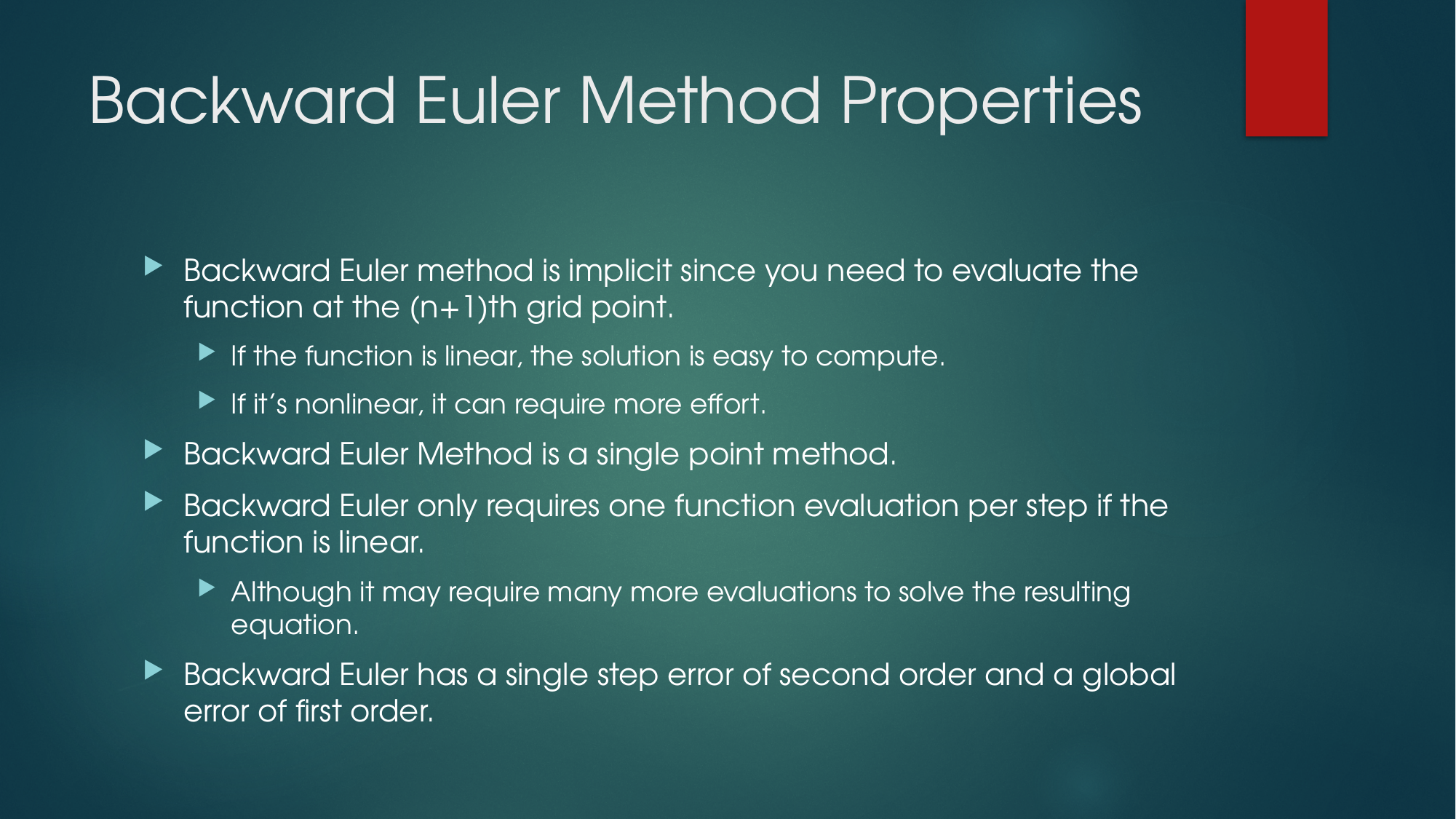

# Backward Euler Method Properties
Backward Euler method is implicit since you need to evaluate the function at the (n+1)th grid point.
If the function is linear, the solution is easy to compute.
If it’s nonlinear, it can require more effort.
Backward Euler Method is a single point method.
Backward Euler only requires one function evaluation per step if the function is linear.
Although it may require many more evaluations to solve the resulting equation.
Backward Euler has a single step error of second order and a global error of first order.